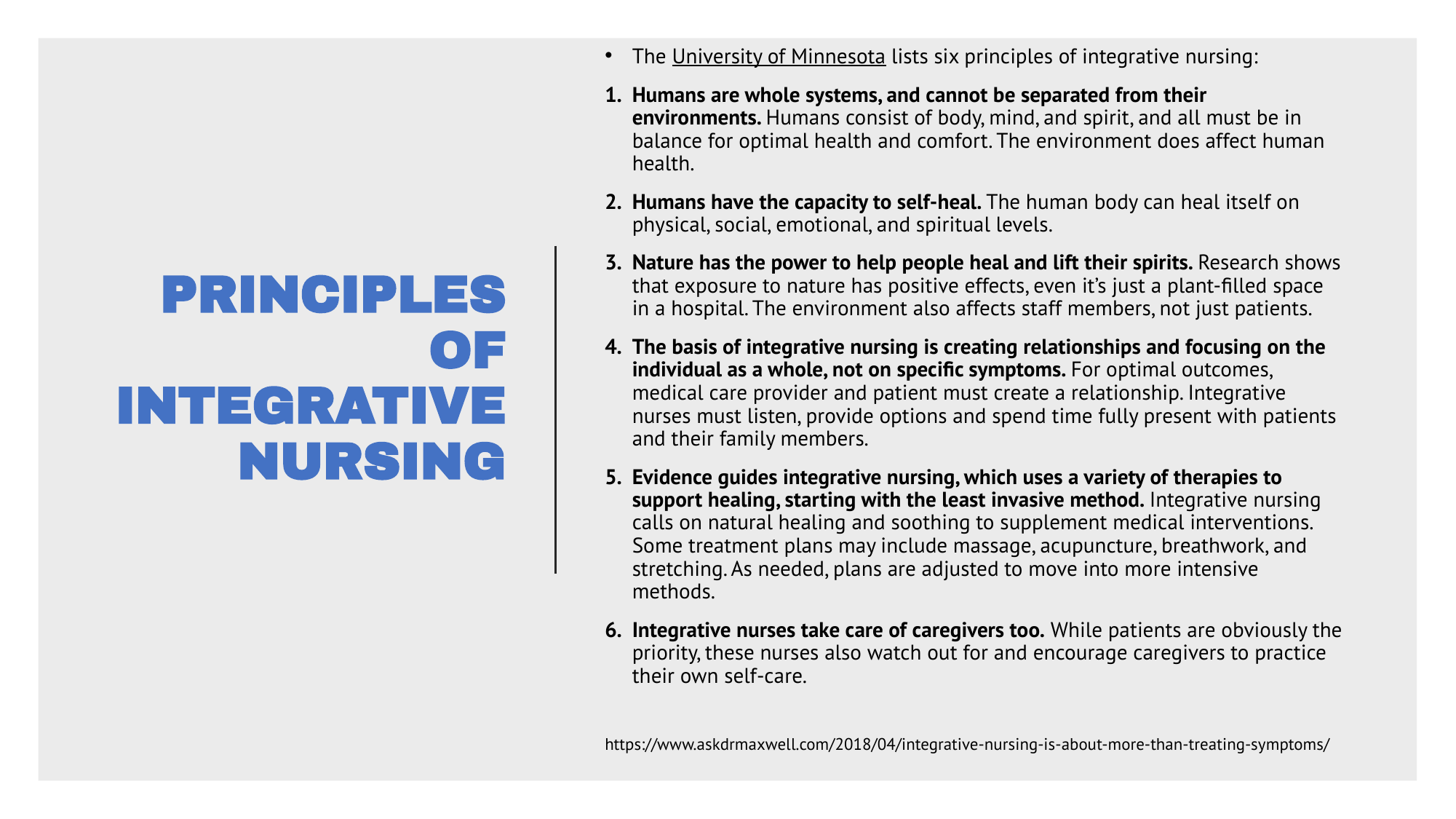

The University of Minnesota lists six principles of integrative nursing:
Humans are whole systems, and cannot be separated from their environments. Humans consist of body, mind, and spirit, and all must be in balance for optimal health and comfort. The environment does affect human health.
Humans have the capacity to self-heal. The human body can heal itself on physical, social, emotional, and spiritual levels.
Nature has the power to help people heal and lift their spirits. Research shows that exposure to nature has positive effects, even it’s just a plant-filled space in a hospital. The environment also affects staff members, not just patients.
The basis of integrative nursing is creating relationships and focusing on the individual as a whole, not on specific symptoms. For optimal outcomes, medical care provider and patient must create a relationship. Integrative nurses must listen, provide options and spend time fully present with patients and their family members.
Evidence guides integrative nursing, which uses a variety of therapies to support healing, starting with the least invasive method. Integrative nursing calls on natural healing and soothing to supplement medical interventions. Some treatment plans may include massage, acupuncture, breathwork, and stretching. As needed, plans are adjusted to move into more intensive methods.
Integrative nurses take care of caregivers too. While patients are obviously the priority, these nurses also watch out for and encourage caregivers to practice their own self-care.

https://www.askdrmaxwell.com/2018/04/integrative-nursing-is-about-more-than-treating-symptoms/

# PRINCIPLES OF INTEGRATIVE NURSING